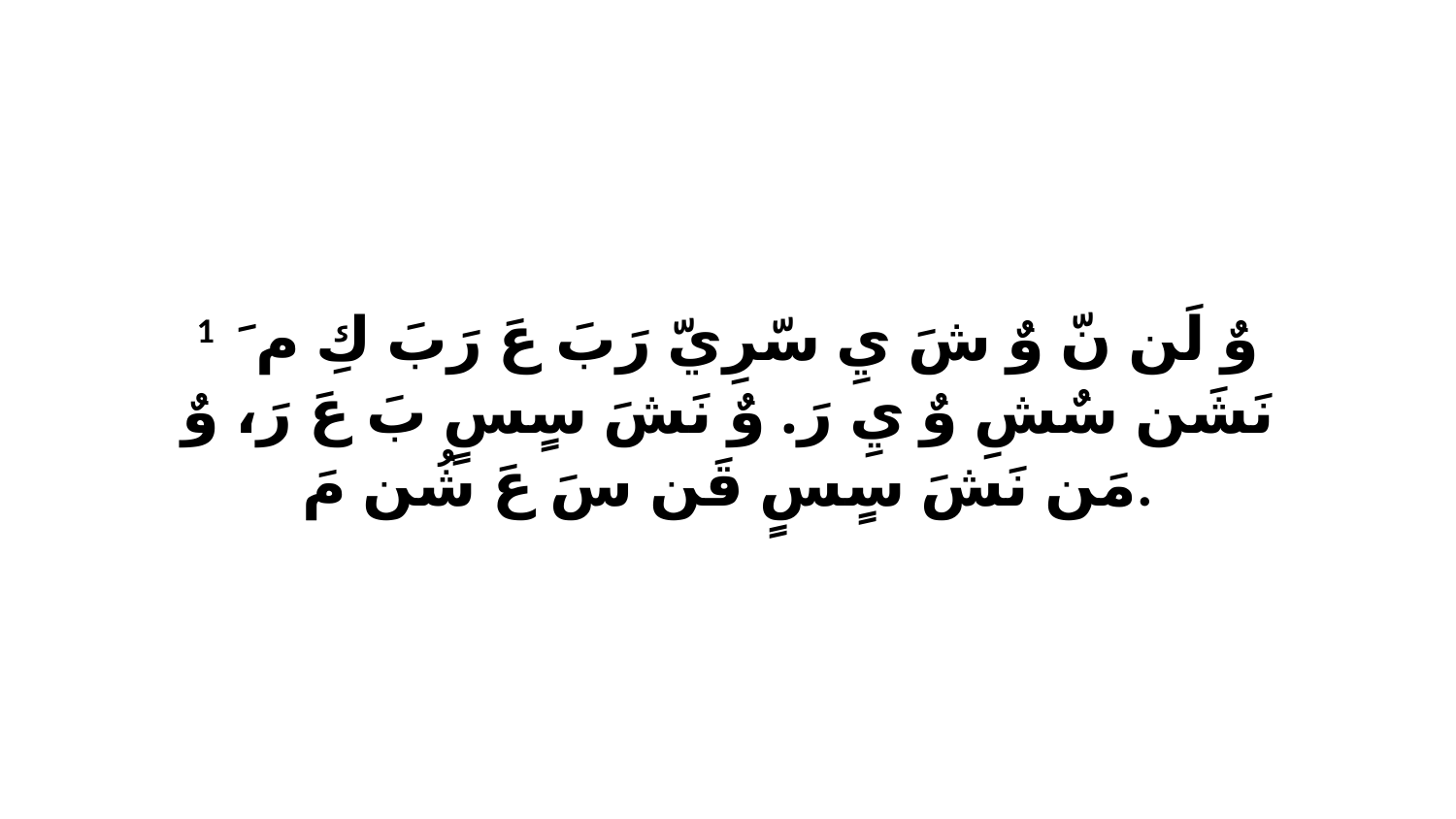

1 وٌ لَن نّ وٌ شَ يِ سّرِيّ رَبَ عَ رَبَ كِ مَ ﭑ نَشَن سٌشِ وٌ يِ رَ. وٌ نَشَ سٍسٍ بَ عَ رَ، وٌ مَن نَشَ سٍسٍ قَن سَ عَ شُن مَ.